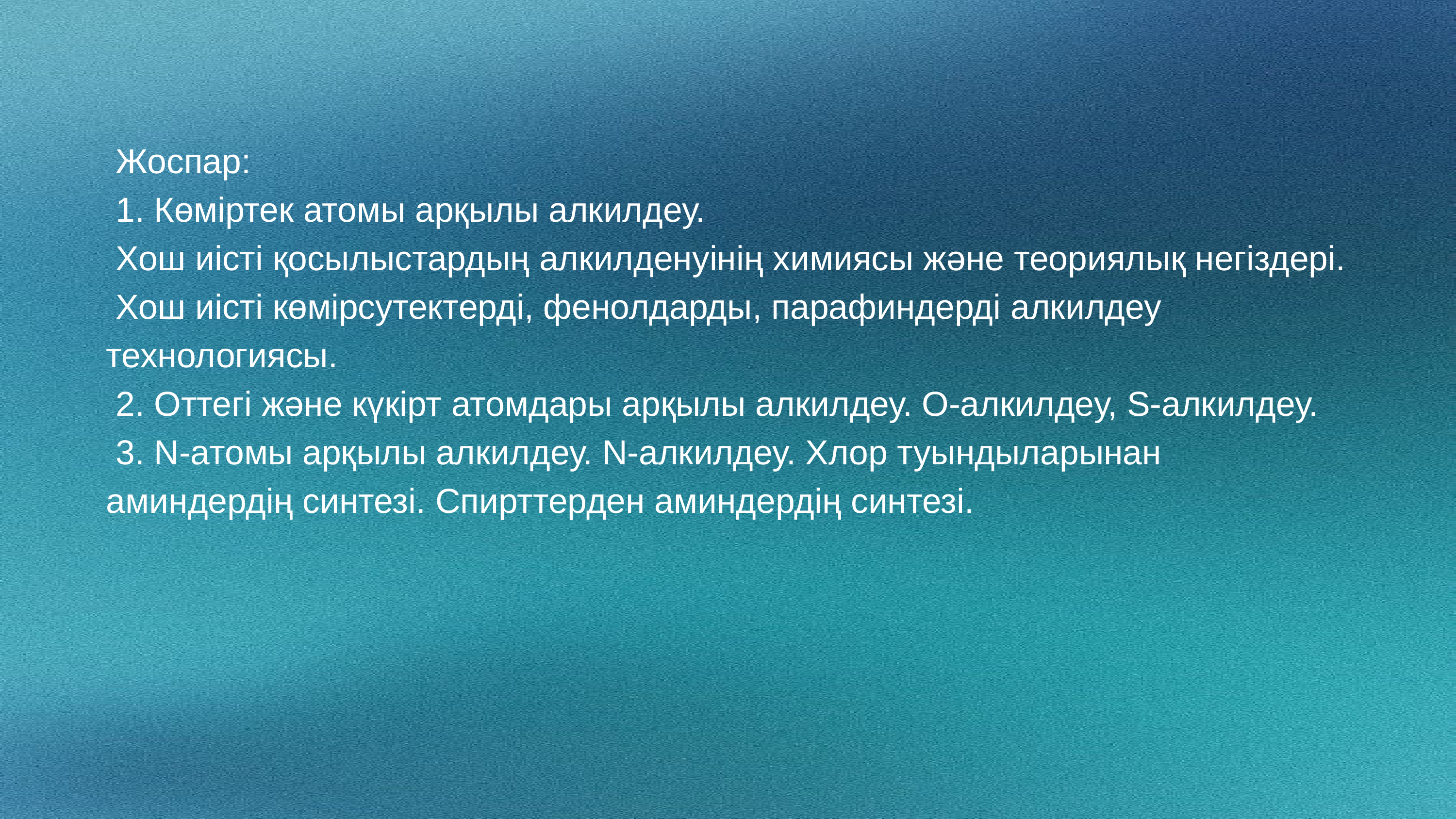

Жоспар:
 1. Көміртек атомы арқылы алкилдеу.
 Хош иісті қосылыстардың алкилденуінің химиясы және теориялық негіздері.
 Хош иісті көмірсутектерді, фенолдарды, парафиндерді алкилдеу технологиясы.
 2. Оттегі және күкірт атомдары арқылы алкилдеу. О-алкилдеу, S-алкилдеу.
 3. N-атомы арқылы алкилдеу. N-алкилдеу. Хлор туындыларынан аминдердің синтезі. Спирттерден аминдердің синтезі.